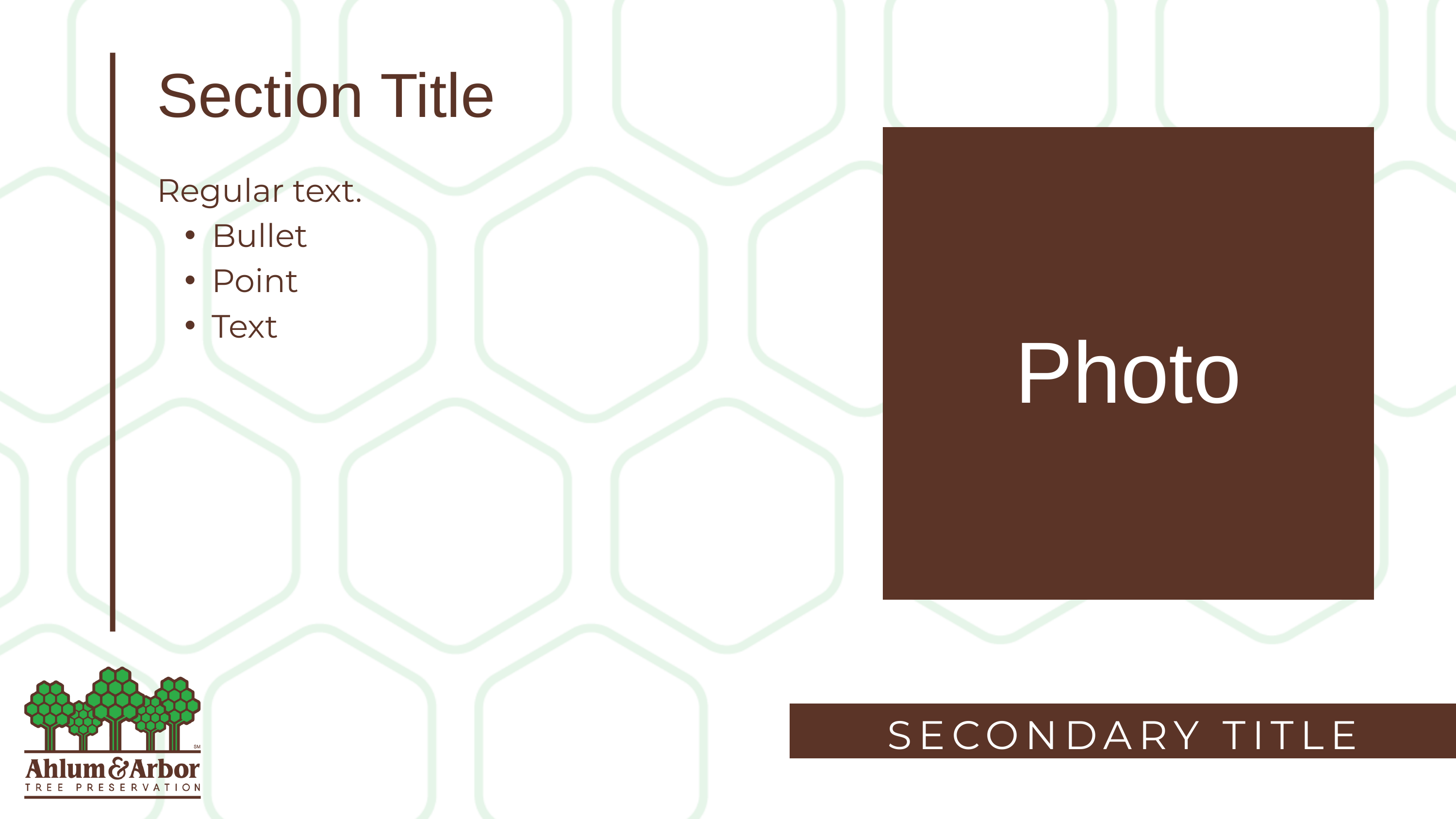

Section Title

Regular text.
Bullet
Point
Text

Photo

SECONDARY TITLE